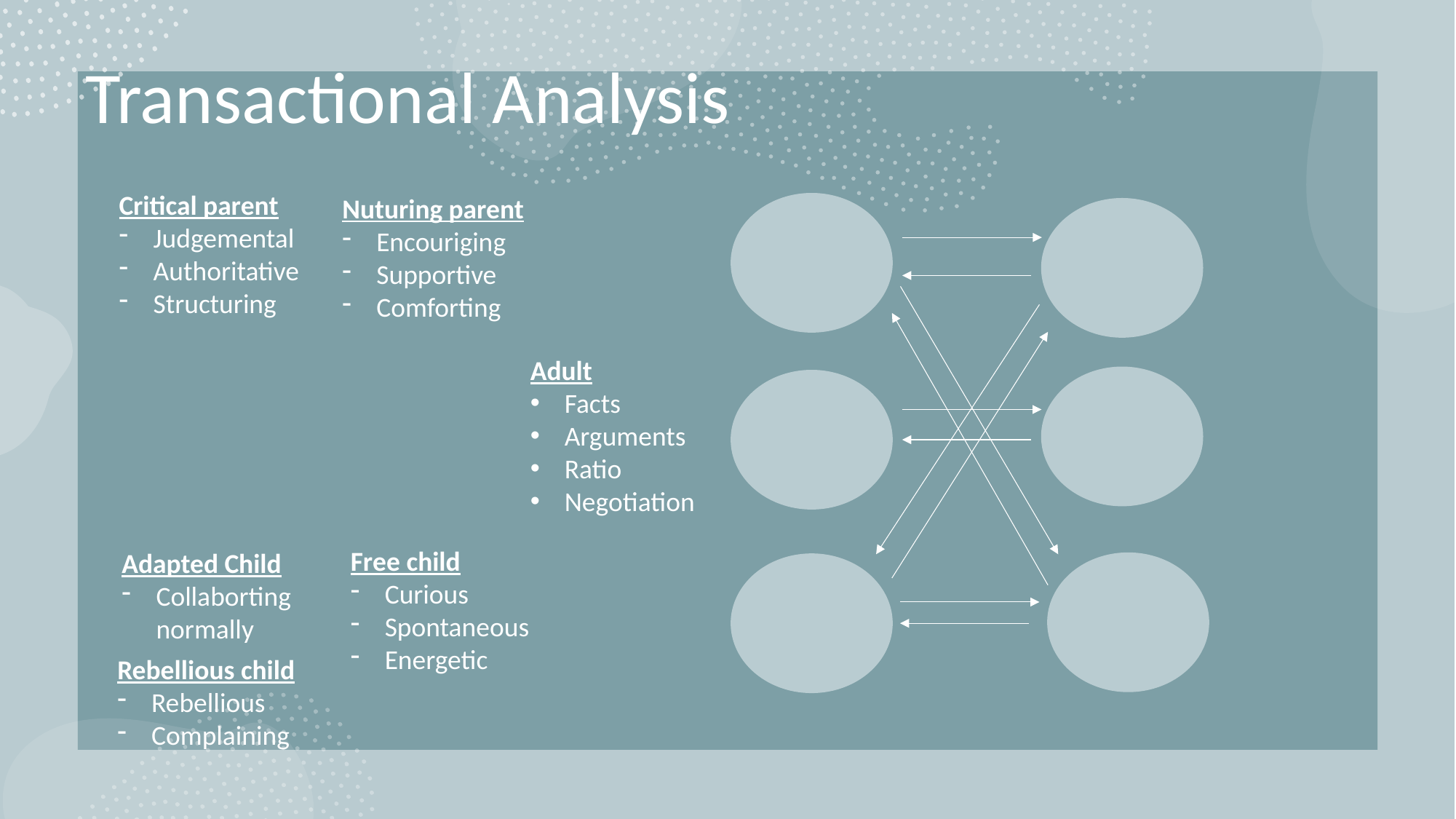

# Transactional Analysis

Critical parent
Judgemental
Authoritative
Structuring
Nuturing parent
Encouriging
Supportive
Comforting
PARENT
PARENT
Adult
Facts
Arguments
Ratio
Negotiation

ADULT
ADULT
Free child
Curious
Spontaneous
Energetic
Adapted Child
Collaborting
normally
CHILD
CHILD
Rebellious child
Rebellious
Complaining